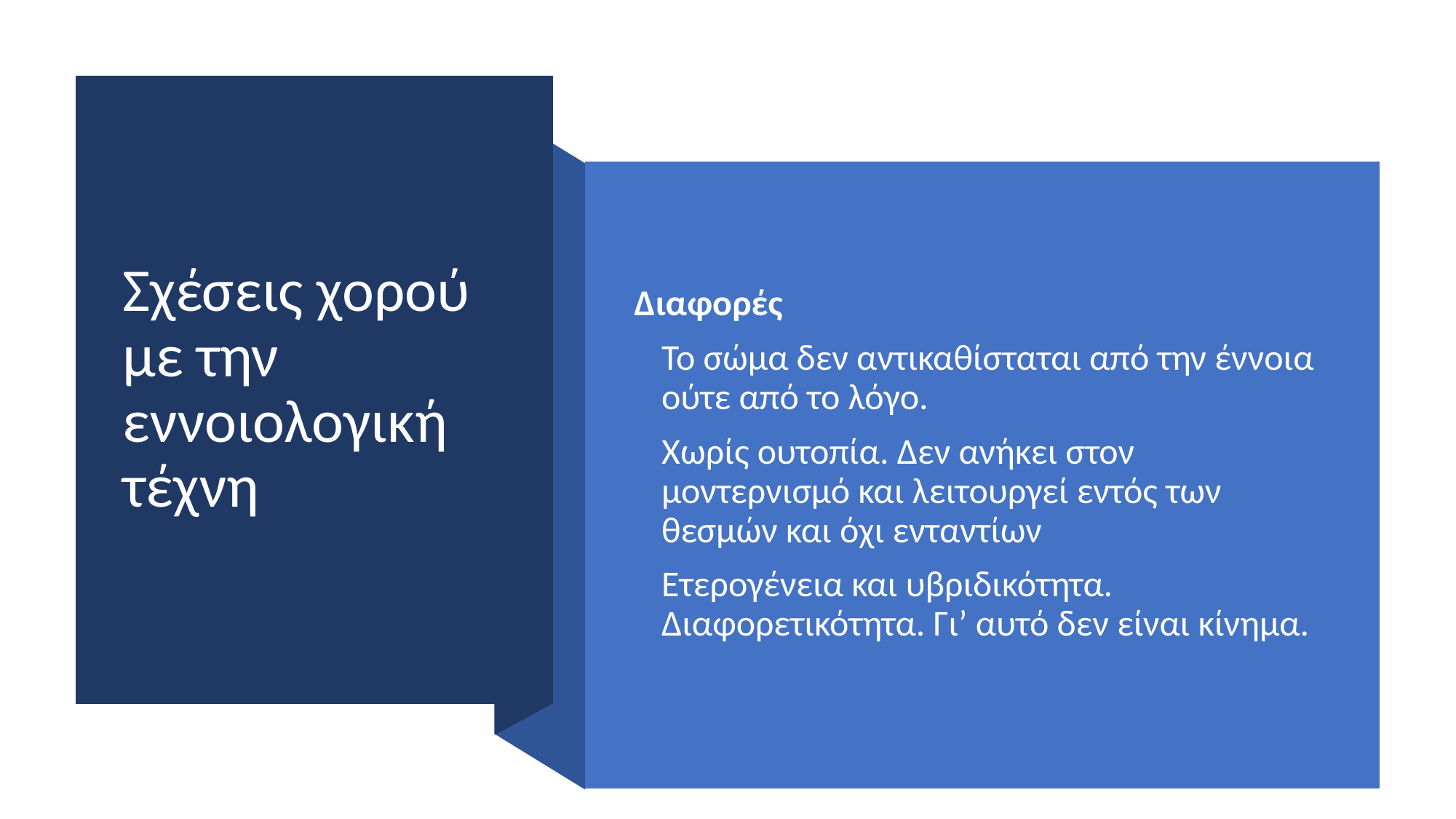

# Σχέσεις χορού με την εννοιολογική τέχνη

Διαφορές
Το σώμα δεν αντικαθίσταται από την έννοια ούτε από το λόγο.
Χωρίς ουτοπία. Δεν ανήκει στον μοντερνισμό και λειτουργεί εντός των θεσμών και όχι ενταντίων
Ετερογένεια και υβριδικότητα. Διαφορετικότητα. Γι’ αυτό δεν είναι κίνημα.